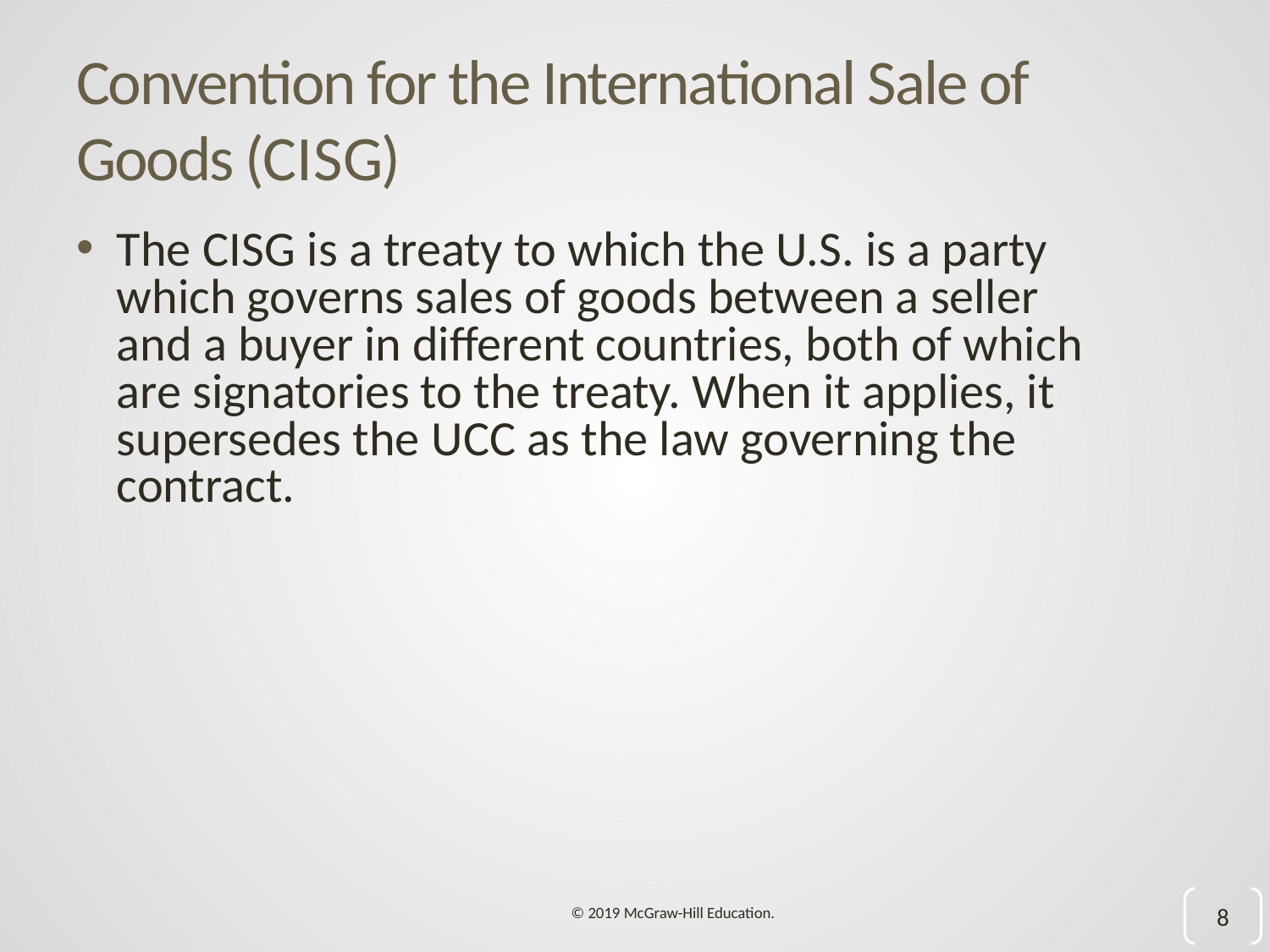

# Convention for the International Sale of Goods (C I S G)
The C I S G is a treaty to which the U.S. is a party which governs sales of goods between a seller and a buyer in different countries, both of which are signatories to the treaty. When it applies, it supersedes the U C C as the law governing the contract.
8